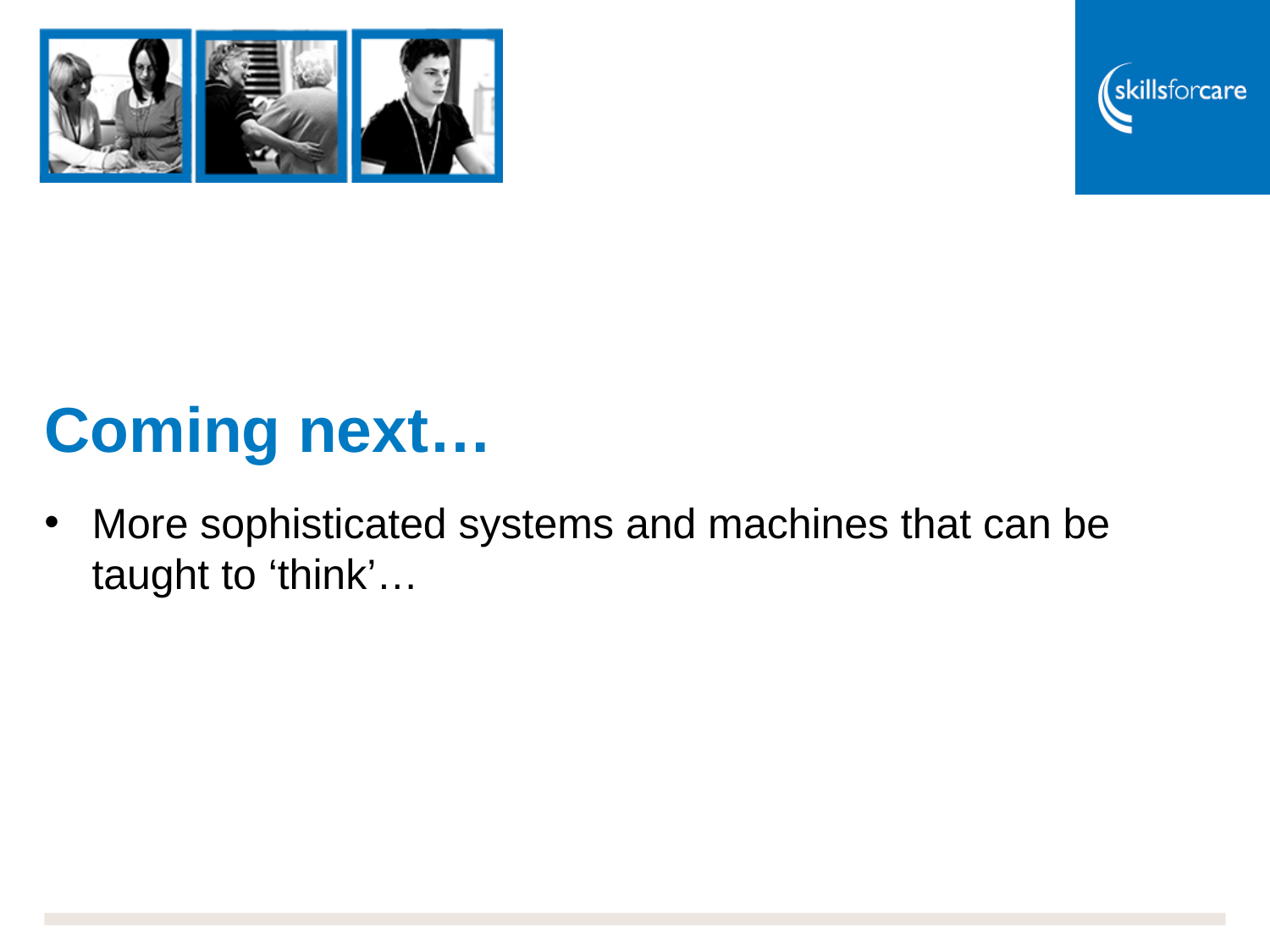

#
Coming next…
More sophisticated systems and machines that can be taught to ‘think’…